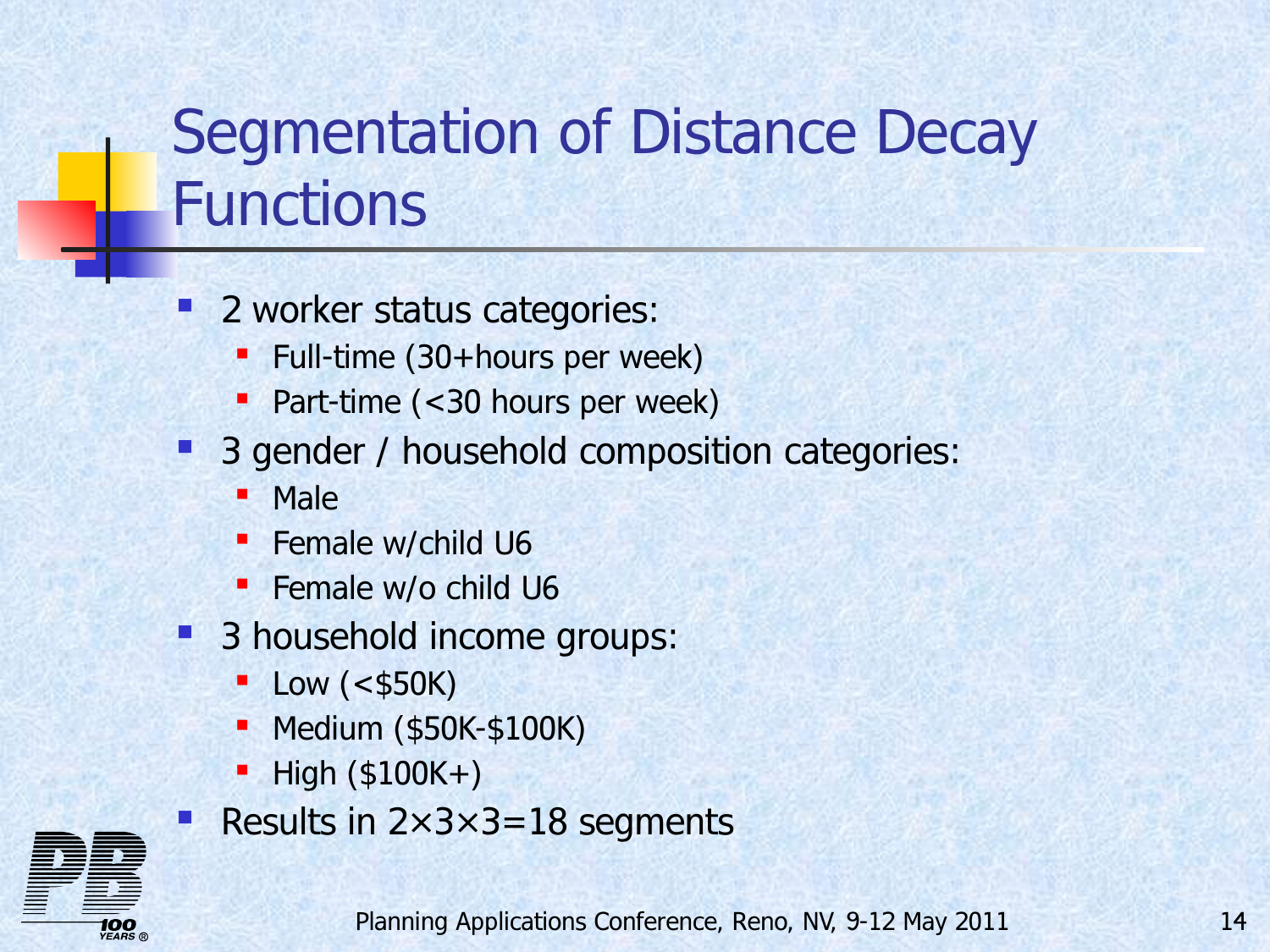

# Segmentation of Distance Decay Functions
2 worker status categories:
Full-time (30+hours per week)
Part-time (<30 hours per week)
3 gender / household composition categories:
Male
Female w/child U6
Female w/o child U6
3 household income groups:
Low (<$50K)
Medium ($50K-$100K)
High ($100K+)
Results in 2×3×3=18 segments
Planning Applications Conference, Reno, NV, 9-12 May 2011
14